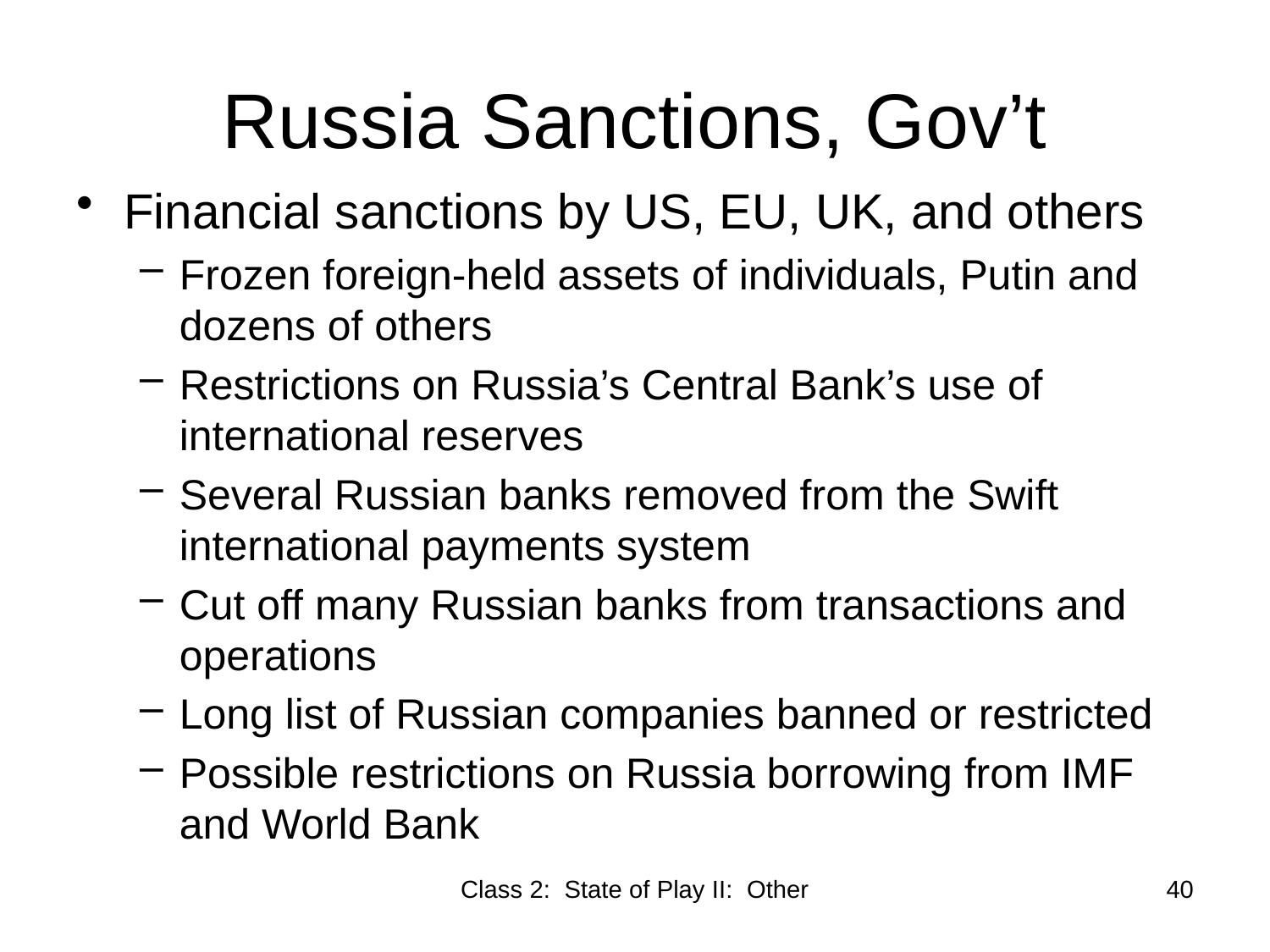

# Russia Sanctions, Gov’t
Financial sanctions by US, EU, UK, and others
Frozen foreign-held assets of individuals, Putin and dozens of others
Restrictions on Russia’s Central Bank’s use of international reserves
Several Russian banks removed from the Swift international payments system
Cut off many Russian banks from transactions and operations
Long list of Russian companies banned or restricted
Possible restrictions on Russia borrowing from IMF and World Bank
Class 2:  State of Play II:  Other
40